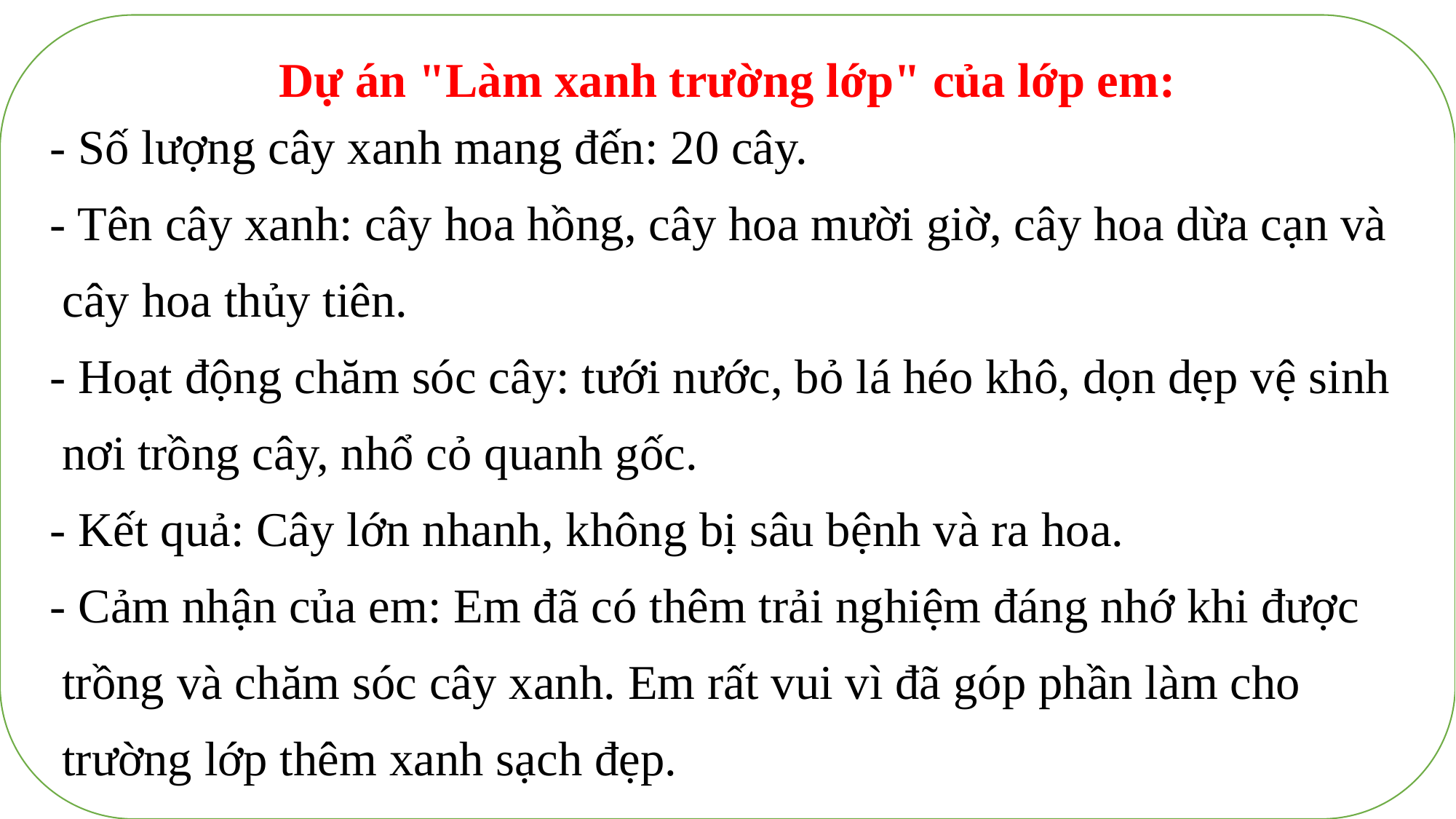

Dự án "Làm xanh trường lớp" của lớp em:
- Số lượng cây xanh mang đến: 20 cây.
- Tên cây xanh: cây hoa hồng, cây hoa mười giờ, cây hoa dừa cạn và
 cây hoa thủy tiên.
- Hoạt động chăm sóc cây: tưới nước, bỏ lá héo khô, dọn dẹp vệ sinh
 nơi trồng cây, nhổ cỏ quanh gốc.
- Kết quả: Cây lớn nhanh, không bị sâu bệnh và ra hoa.
- Cảm nhận của em: Em đã có thêm trải nghiệm đáng nhớ khi được
 trồng và chăm sóc cây xanh. Em rất vui vì đã góp phần làm cho
 trường lớp thêm xanh sạch đẹp.